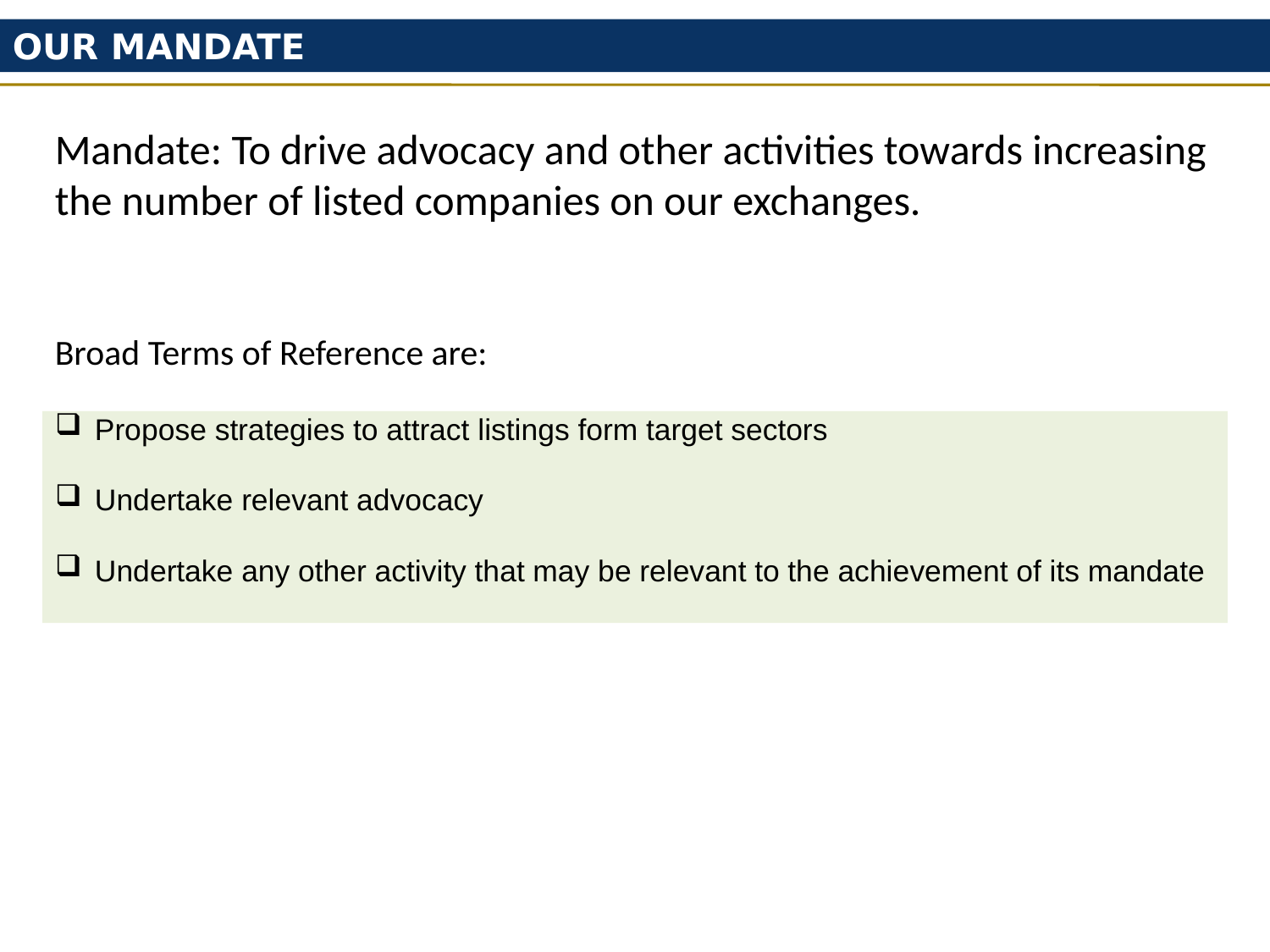

OUR MANDATE

Mandate: To drive advocacy and other activities towards increasing the number of listed companies on our exchanges.

Broad Terms of Reference are:

Propose strategies to attract listings form target sectors

Undertake relevant advocacy

Undertake any other activity that may be relevant to the achievement of its mandate